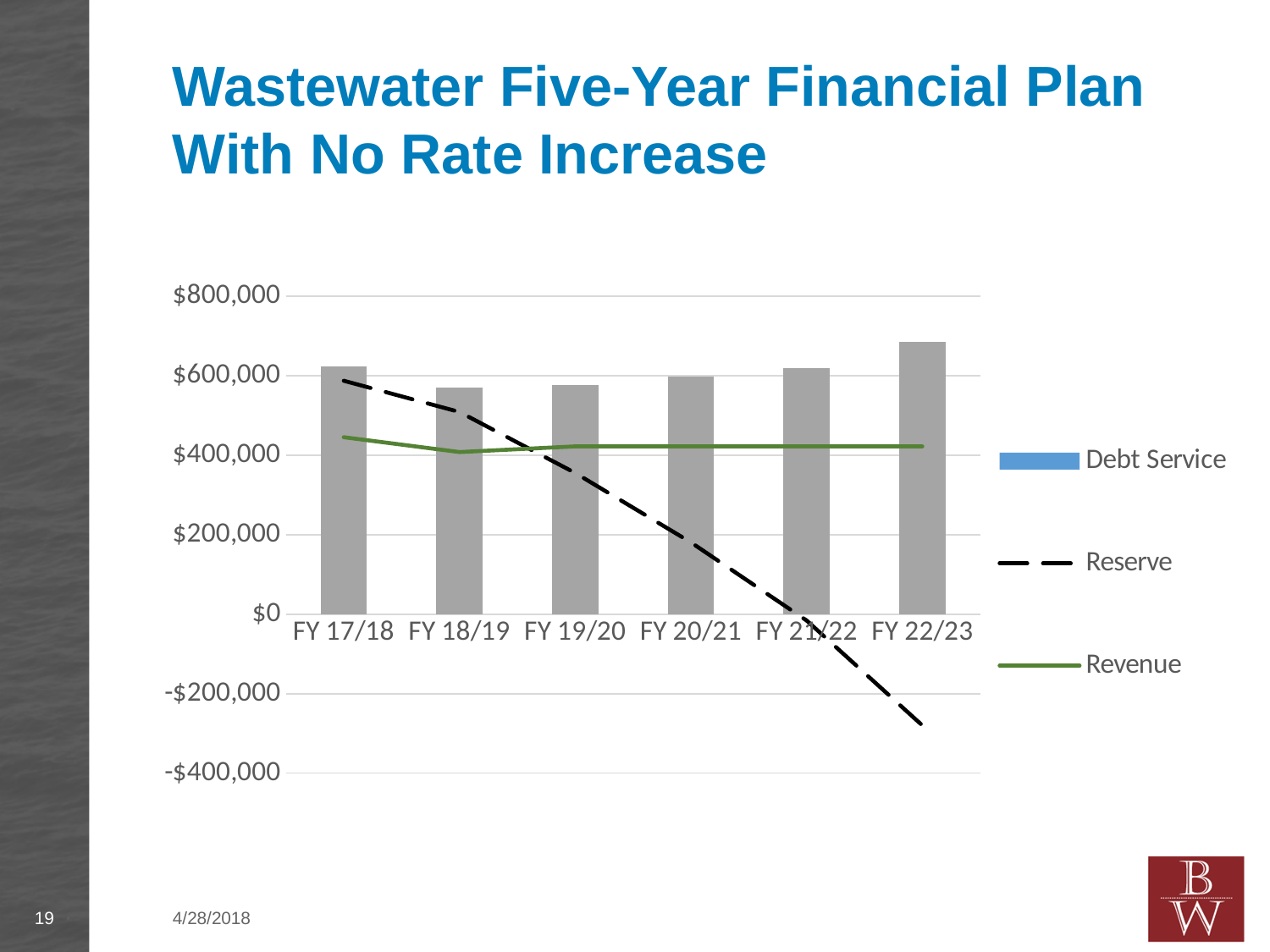

# Wastewater Five-Year Financial Plan With No Rate Increase

### Chart

| Category | O&M | Cash Funded Capital | Debt Service | Reserve | Revenue |
|---|---|---|---|---|---|
| FY 17/18 | 622381.0 | 0.0 | 0.0 | 587193.775 | 445169.775 |
| FY 18/19 | 569748.0 | 0.0 | 0.0 | 508659.4008741259 | 407893.62587412586 |
| FY 19/20 | 575544.0 | 0.0 | 0.0 | 355328.1526223776 | 422212.7517482517 |
| FY 20/21 | 596839.0 | 0.0 | 0.0 | 180701.90437062935 | 422212.7517482517 |
| FY 21/22 | 618974.0 | 0.0 | 0.0 | -16059.343881118926 | 422212.7517482517 |
| FY 22/23 | 686023.0 | 0.0 | 0.0 | -279869.5921328672 | 422212.7517482517 |
19
4/28/2018